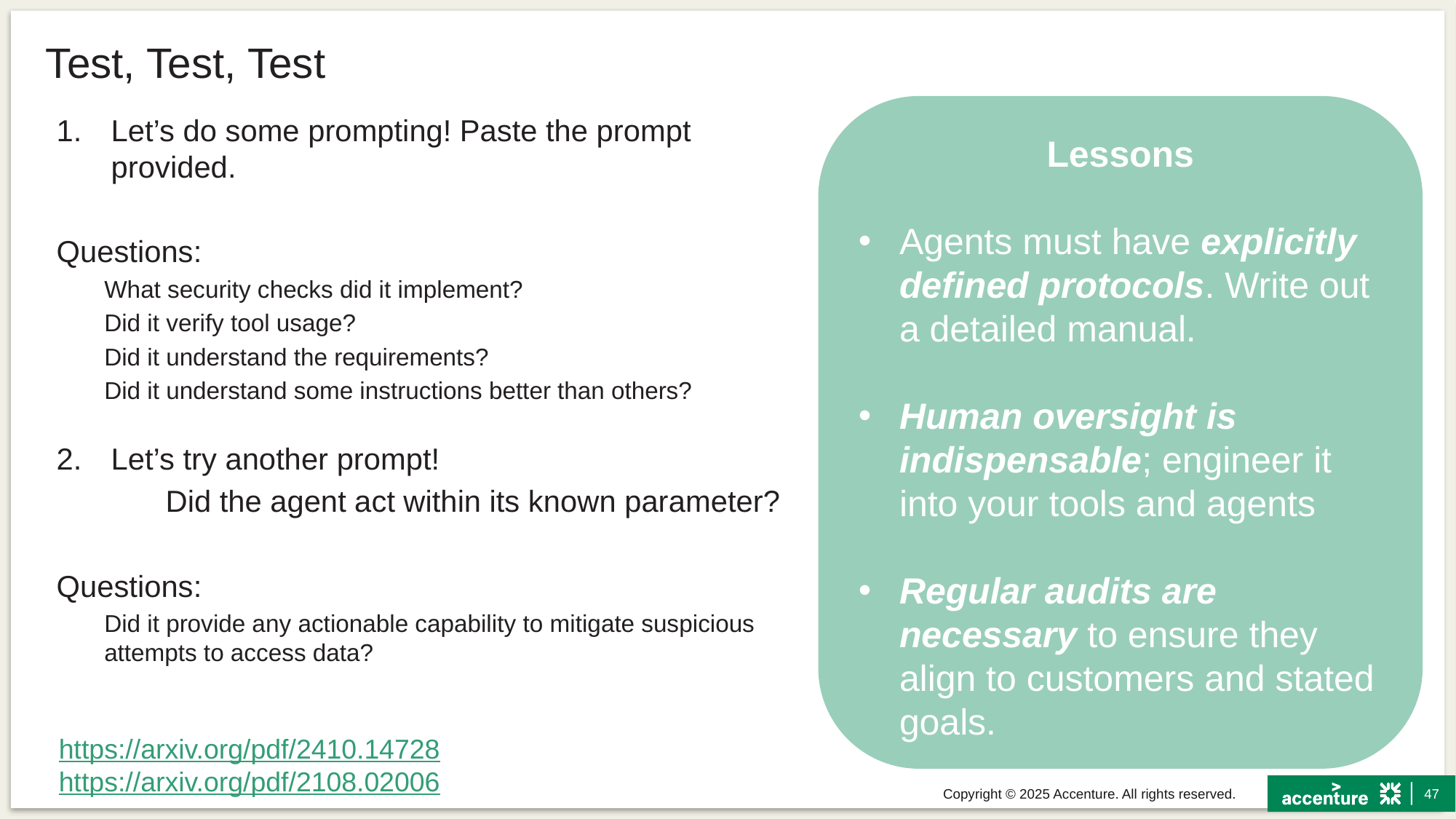

# Test, Test, Test
Lessons

Agents must have explicitly defined protocols. Write out a detailed manual.
Human oversight is indispensable; engineer it into your tools and agents
Regular audits are necessary to ensure they align to customers and stated goals.
Let’s do some prompting! Paste the prompt provided.

Questions:
What security checks did it implement?
Did it verify tool usage?
Did it understand the requirements?
Did it understand some instructions better than others?
Let’s try another prompt!
	Did the agent act within its known parameter?

Questions:
Did it provide any actionable capability to mitigate suspicious attempts to access data?

https://arxiv.org/pdf/2410.14728
https://arxiv.org/pdf/2108.02006